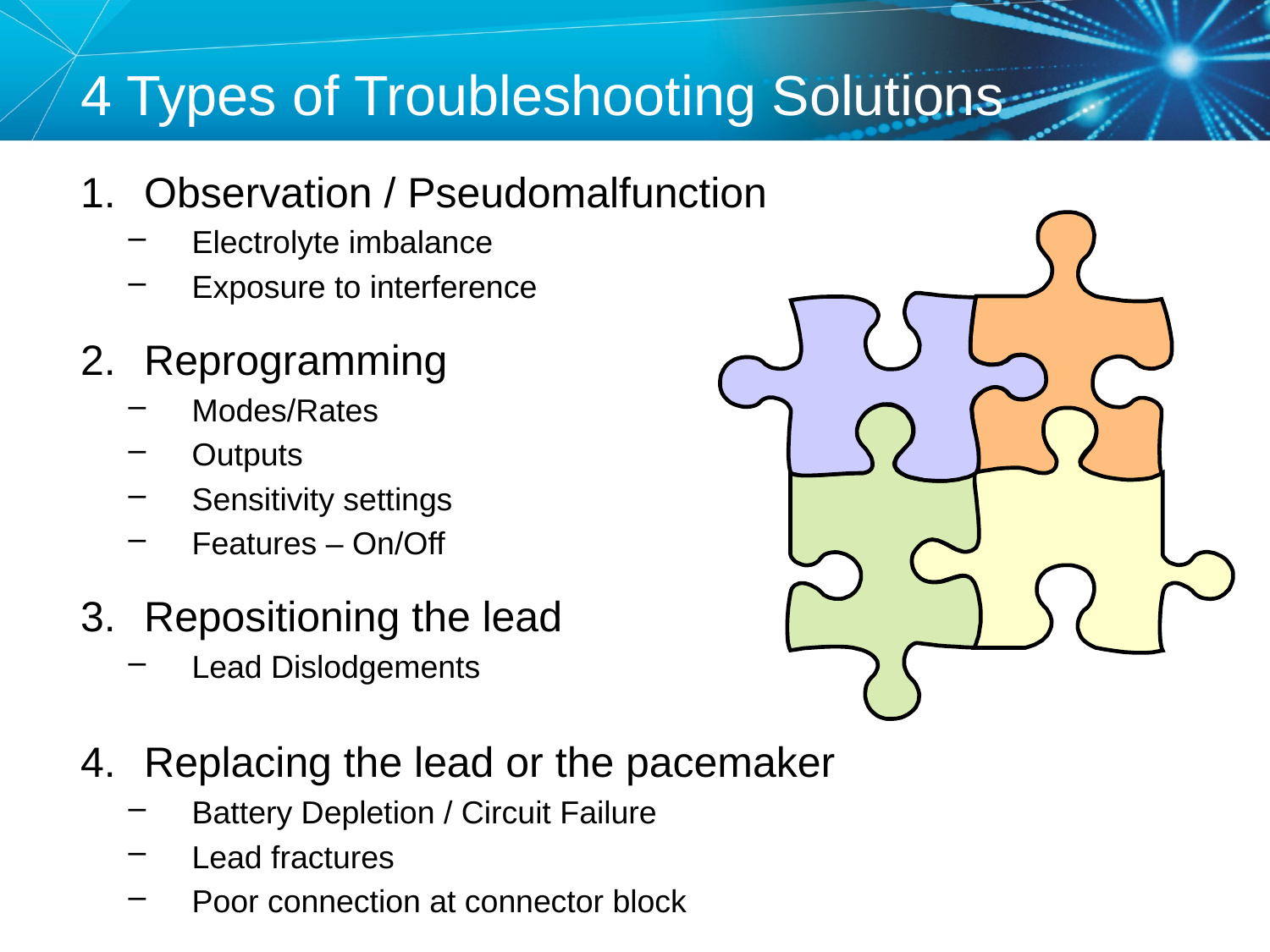

# 4 Types of Troubleshooting Solutions
Observation / Pseudomalfunction
Electrolyte imbalance
Exposure to interference

Reprogramming
Modes/Rates
Outputs
Sensitivity settings
Features – On/Off

Repositioning the lead
Lead Dislodgements

Replacing the lead or the pacemaker
Battery Depletion / Circuit Failure
Lead fractures
Poor connection at connector block